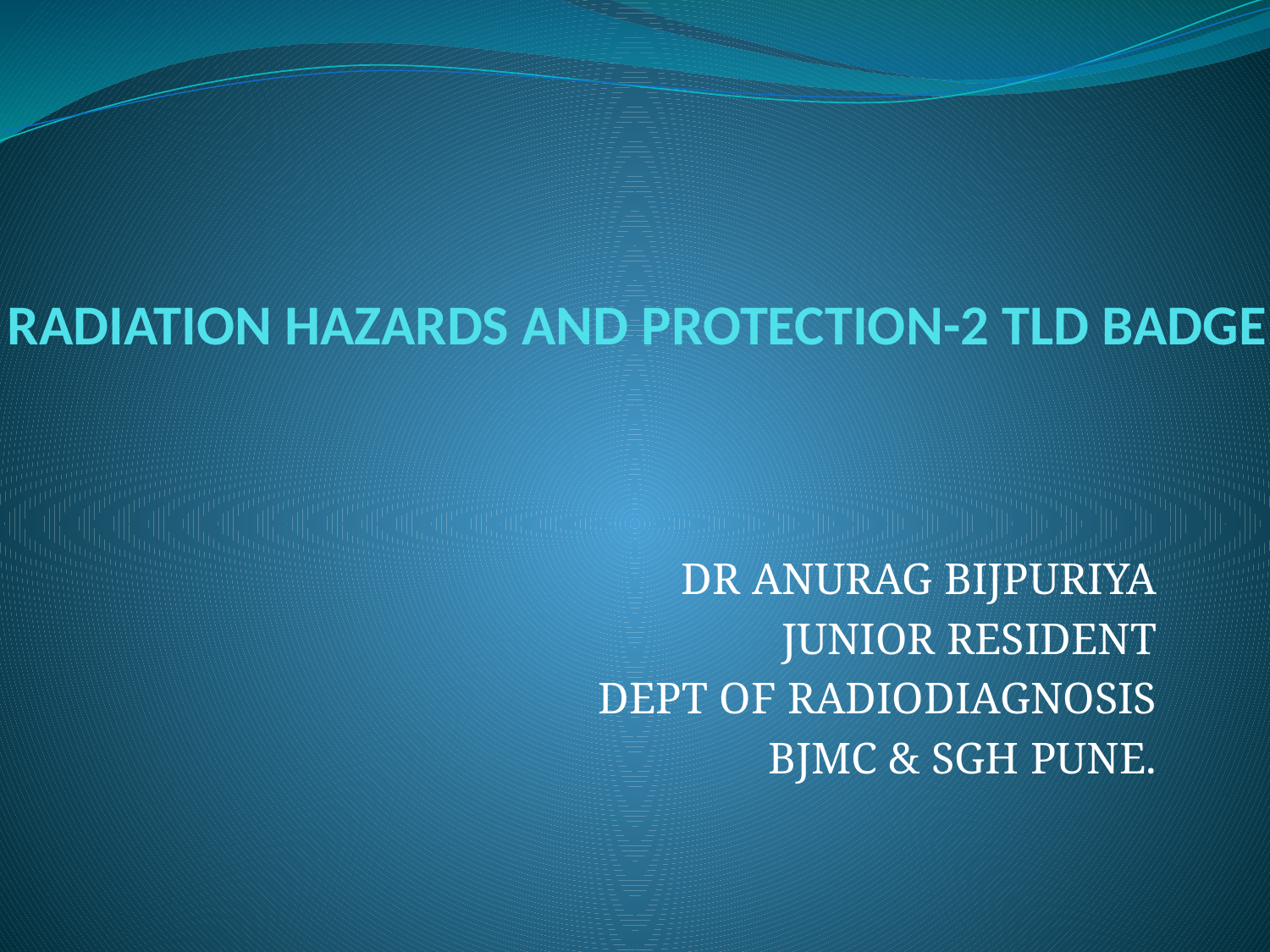

# RADIATION HAZARDS AND PROTECTION-2 TLD BADGE
DR ANURAG BIJPURIYA
JUNIOR RESIDENT
DEPT OF RADIODIAGNOSIS
BJMC & SGH PUNE.